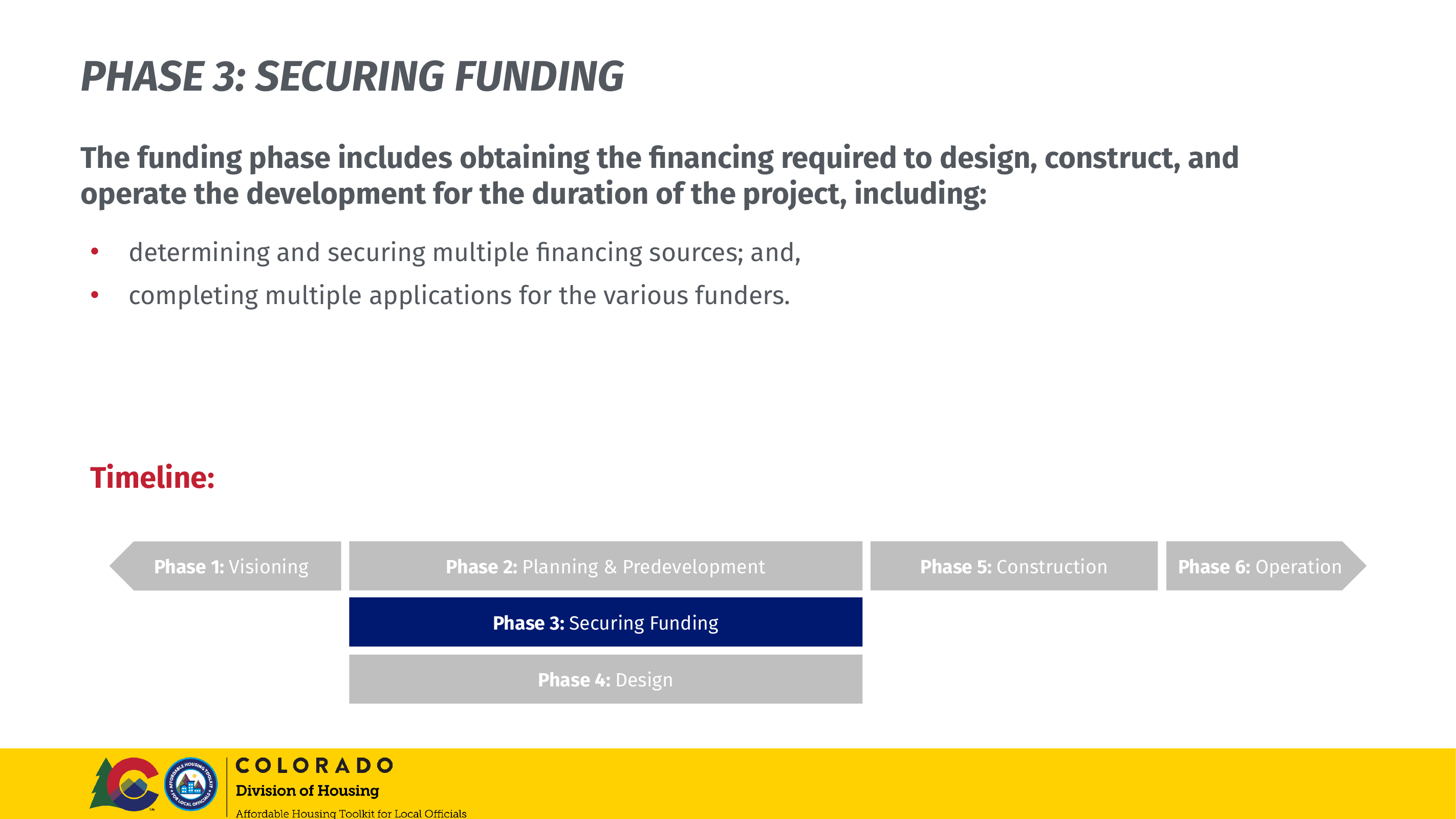

PHASE 3: SECURING FUNDING
The funding phase includes obtaining the financing required to design, construct, and operate the development for the duration of the project, including:
determining and securing multiple financing sources; and,
completing multiple applications for the various funders.

Timeline:

Phase 2: Planning & Predevelopment
Phase 5: Construction
Phase 6: Operation
Phase 1: Visioning
Phase 3: Securing Funding
Phase 4: Design